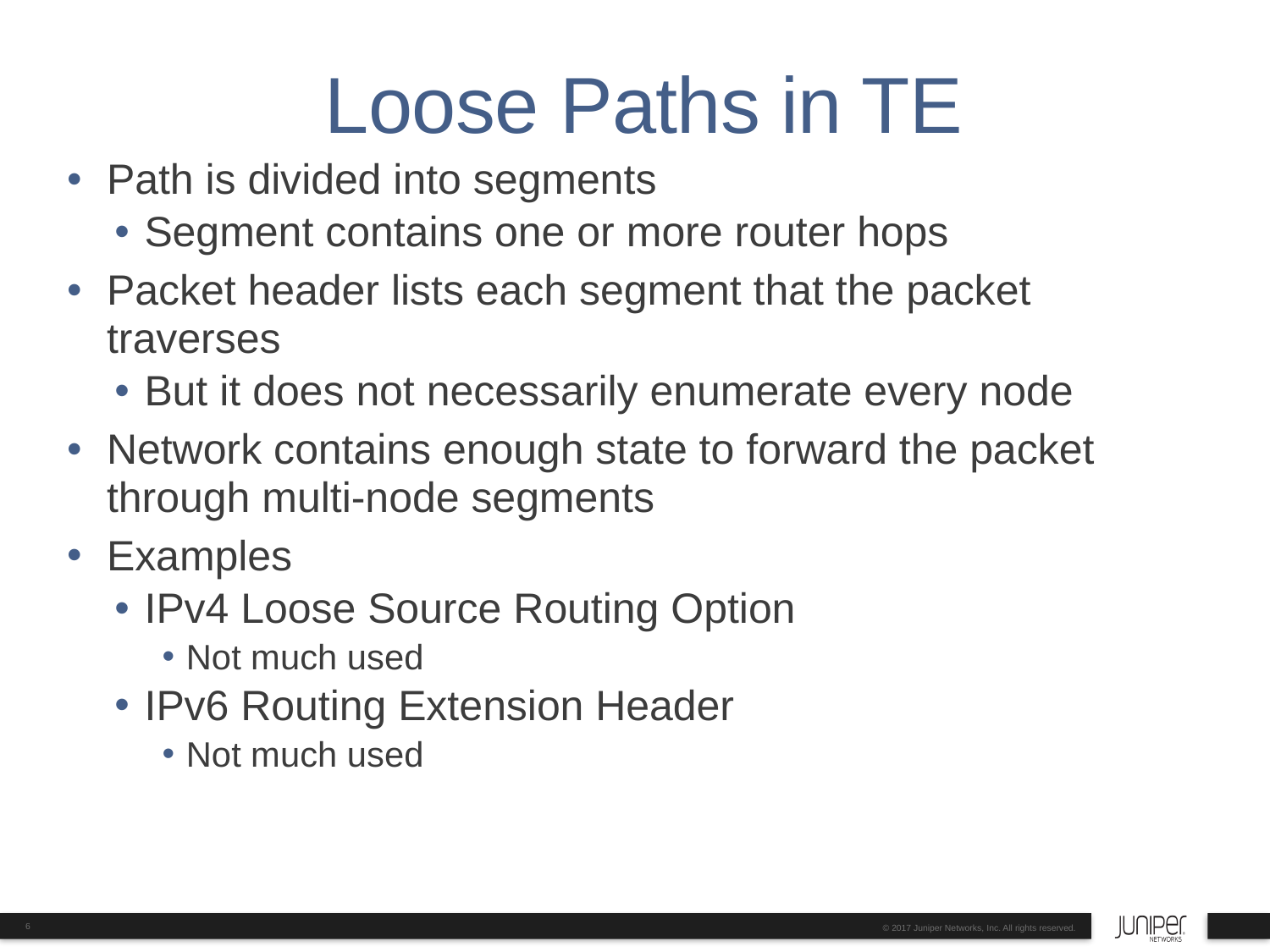

# Loose Paths in TE
Path is divided into segments
Segment contains one or more router hops
Packet header lists each segment that the packet traverses
But it does not necessarily enumerate every node
Network contains enough state to forward the packet through multi-node segments
Examples
IPv4 Loose Source Routing Option
Not much used
IPv6 Routing Extension Header
Not much used